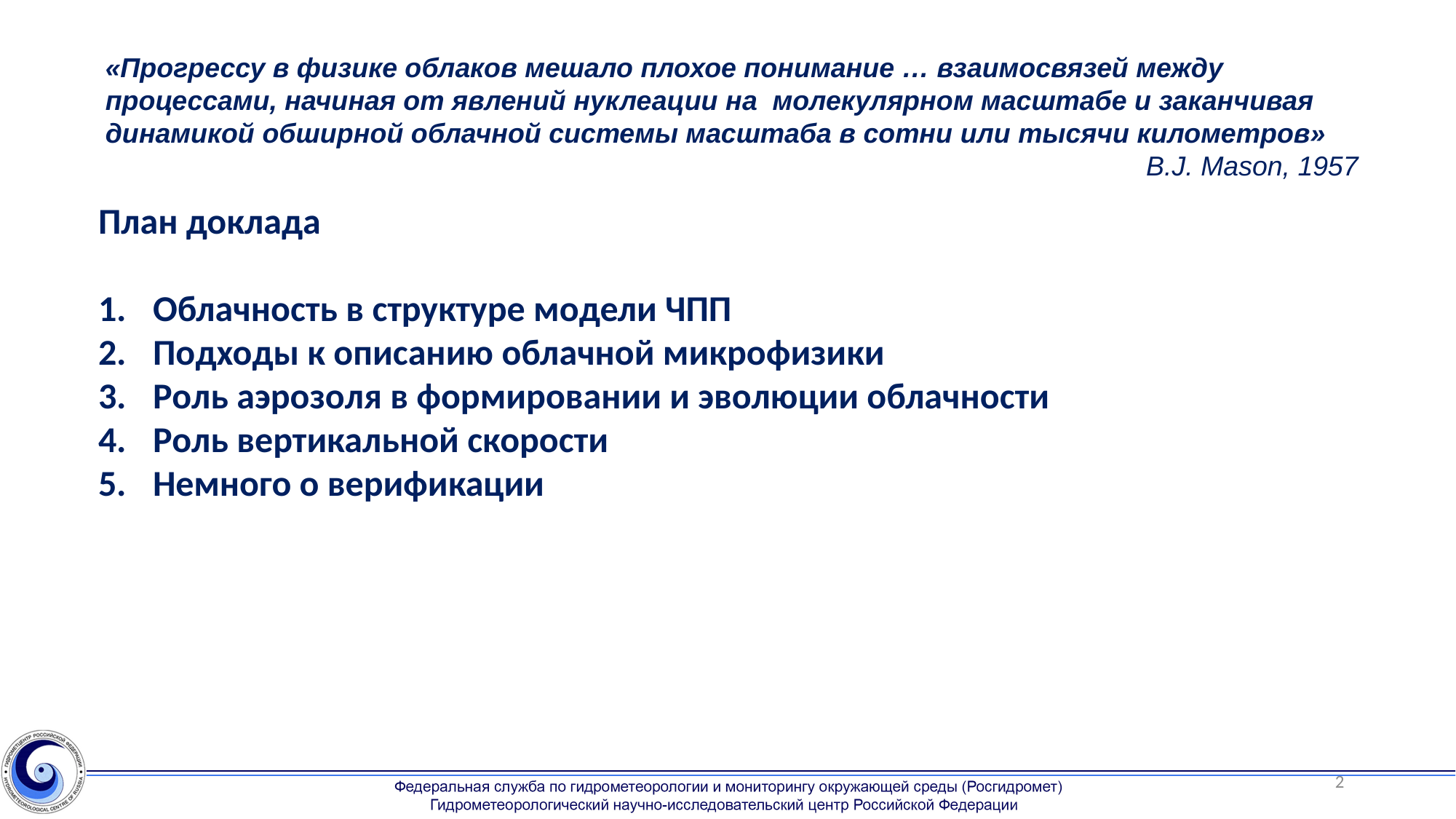

«Прогрессу в физике облаков мешало плохое понимание … взаимосвязей между процессами, начиная от явлений нуклеации на  молекулярном масштабе и заканчивая динамикой обширной облачной системы масштаба в сотни или тысячи километров»
B.J. Mason, 1957
План доклада

Облачность в структуре модели ЧПП
Подходы к описанию облачной микрофизики
Роль аэрозоля в формировании и эволюции облачности
Роль вертикальной скорости
Немного о верификации

2